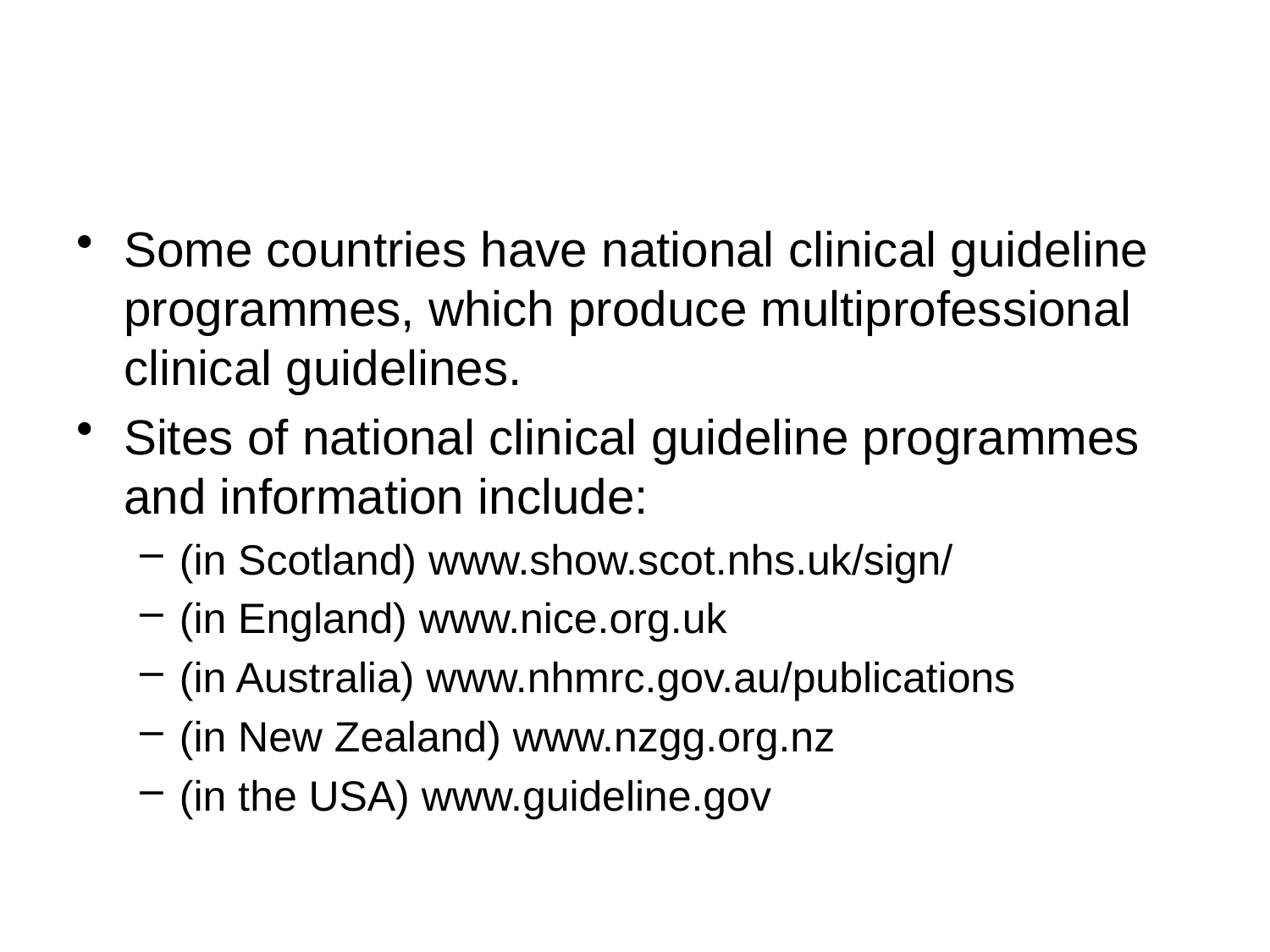

#
Some countries have national clinical guideline programmes, which produce multiprofessional clinical guidelines.
Sites of national clinical guideline programmes and information include:
(in Scotland) www.show.scot.nhs.uk/sign/
(in England) www.nice.org.uk
(in Australia) www.nhmrc.gov.au/publications
(in New Zealand) www.nzgg.org.nz
(in the USA) www.guideline.gov